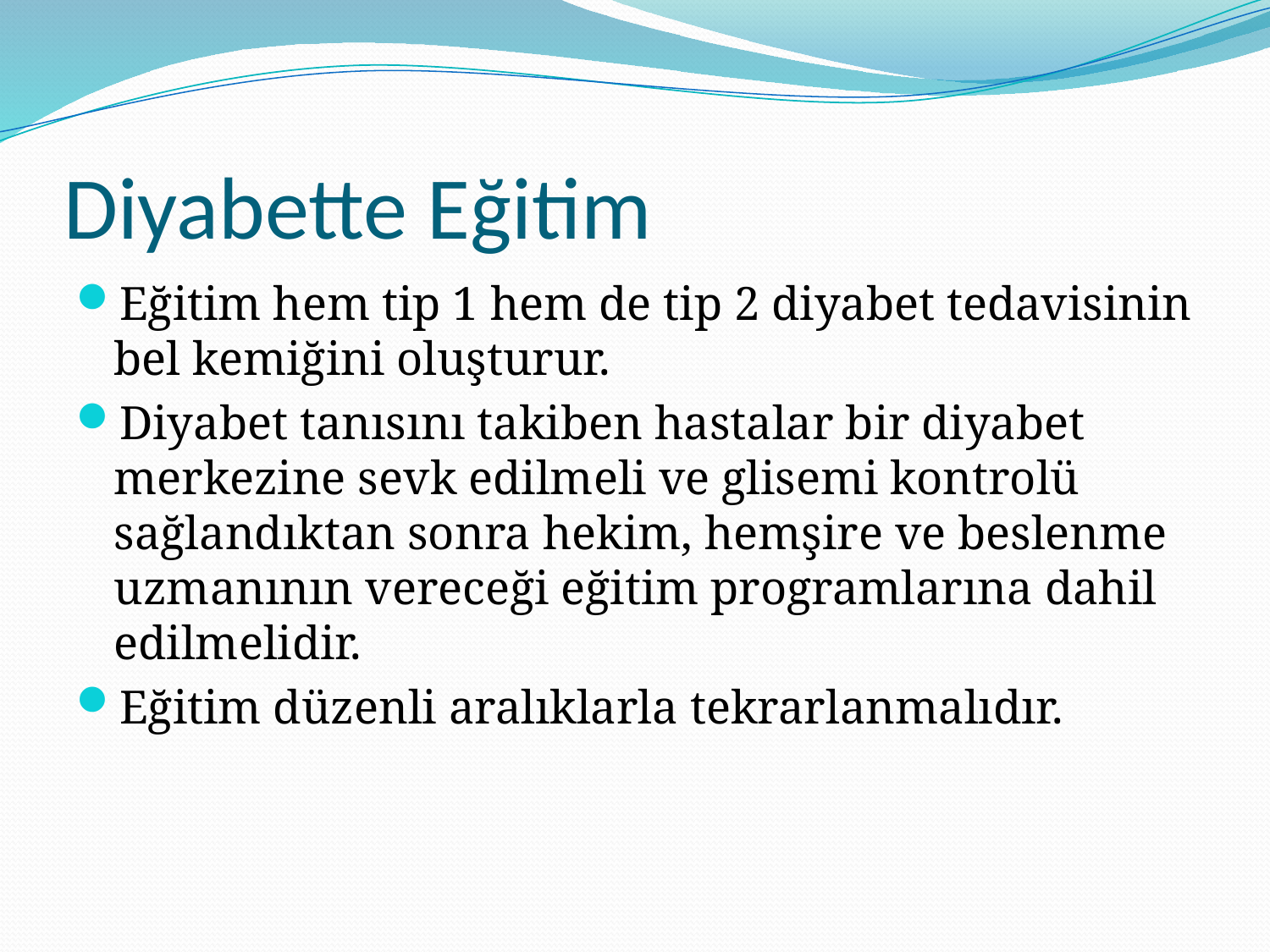

# Diyabette Eğitim
Eğitim hem tip 1 hem de tip 2 diyabet tedavisinin bel kemiğini oluşturur.
Diyabet tanısını takiben hastalar bir diyabet merkezine sevk edilmeli ve glisemi kontrolü sağlandıktan sonra hekim, hemşire ve beslenme uzmanının vereceği eğitim programlarına dahil edilmelidir.
Eğitim düzenli aralıklarla tekrarlanmalıdır.